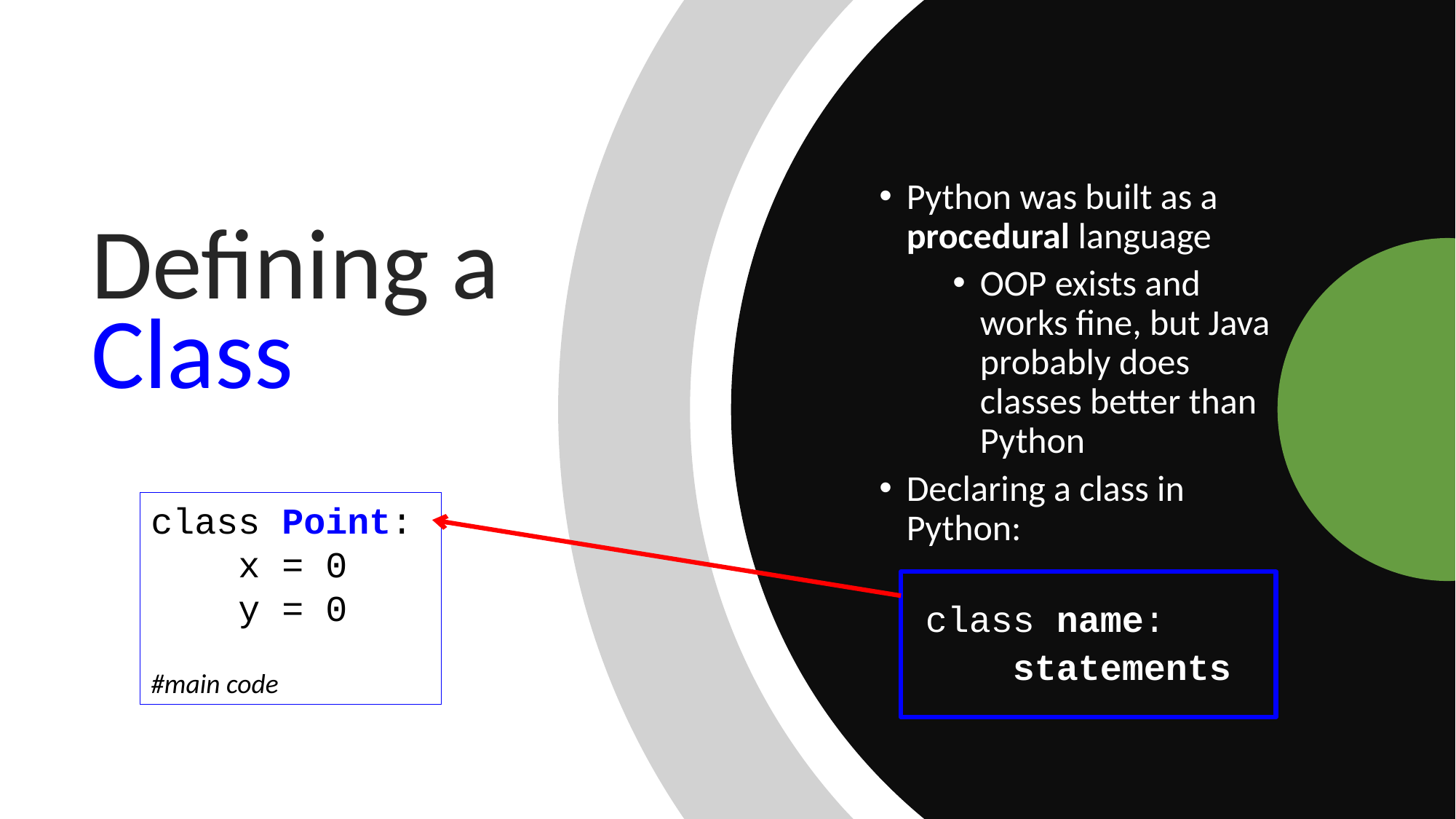

Defining a Class
Python was built as a procedural language
OOP exists and works fine, but Java probably does classes better than Python
Declaring a class in Python:

class Point:
    x = 0
    y = 0

#main code
class name:
    statements